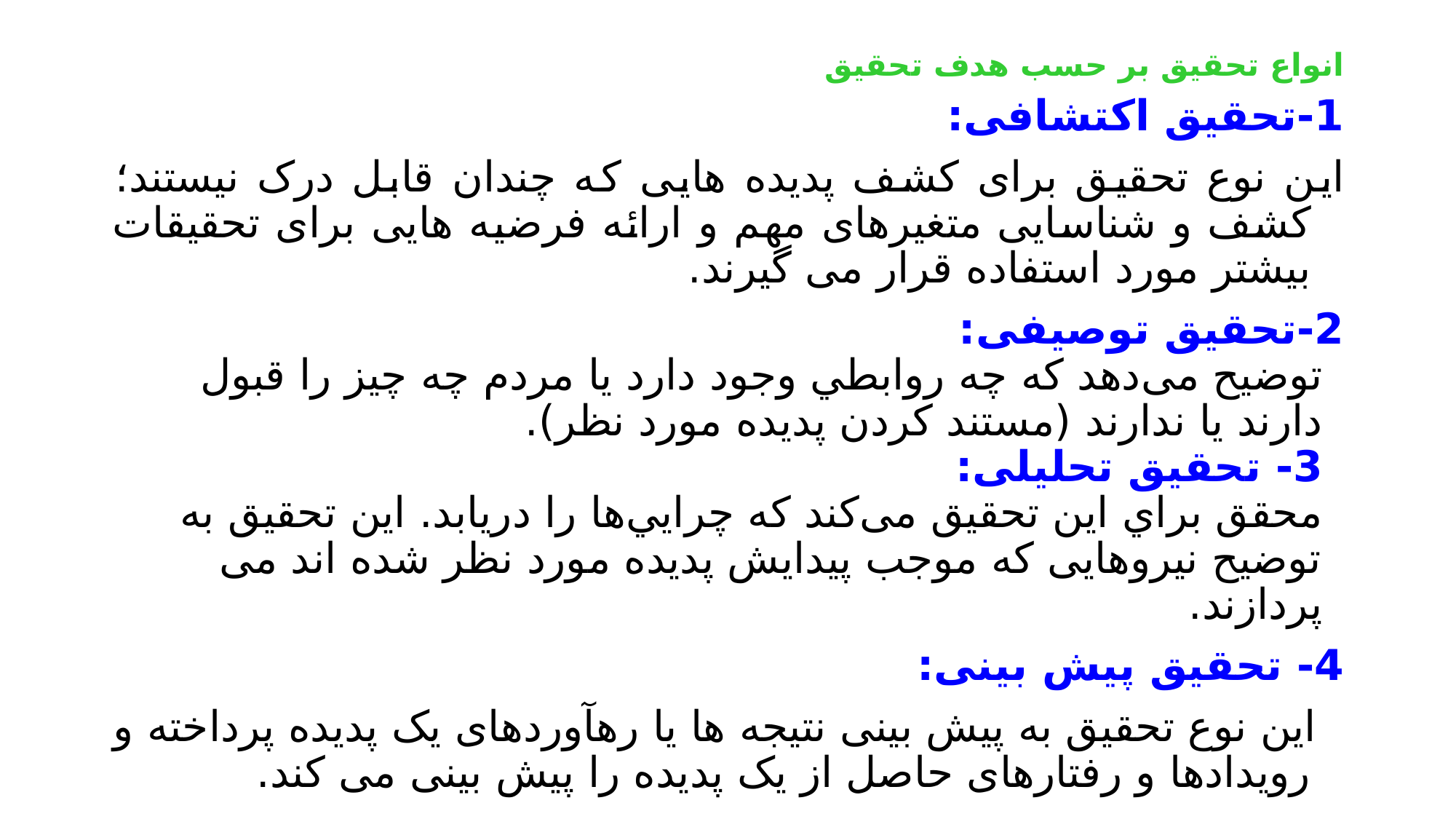

# انواع تحقیق بر حسب هدف تحقيق
1-تحقیق اکتشافی:
این نوع تحقیق برای کشف پدیده هایی که چندان قابل درک نیستند؛ کشف و شناسایی متغیرهای مهم و ارائه فرضیه هایی برای تحقیقات بیشتر مورد استفاده قرار می گیرند.
2-تحقیق توصیفی:
توضيح می‌دهد كه چه روابطي وجود دارد يا مردم چه چيز را قبول دارند يا ندارند (مستند کردن پدیده مورد نظر).
3- تحقيق تحلیلی:
محقق براي اين تحقيق می‌كند كه چرايي‌ها را دريابد. این تحقیق به توضیح نیروهایی که موجب پیدایش پدیده مورد نظر شده اند می پردازند.
4- تحقیق پیش بینی:
  این نوع تحقیق به پیش بینی نتیجه ها یا رهآوردهای یک پدیده پرداخته و رویدادها و رفتارهای حاصل از یک پدیده را پیش بینی می کند.